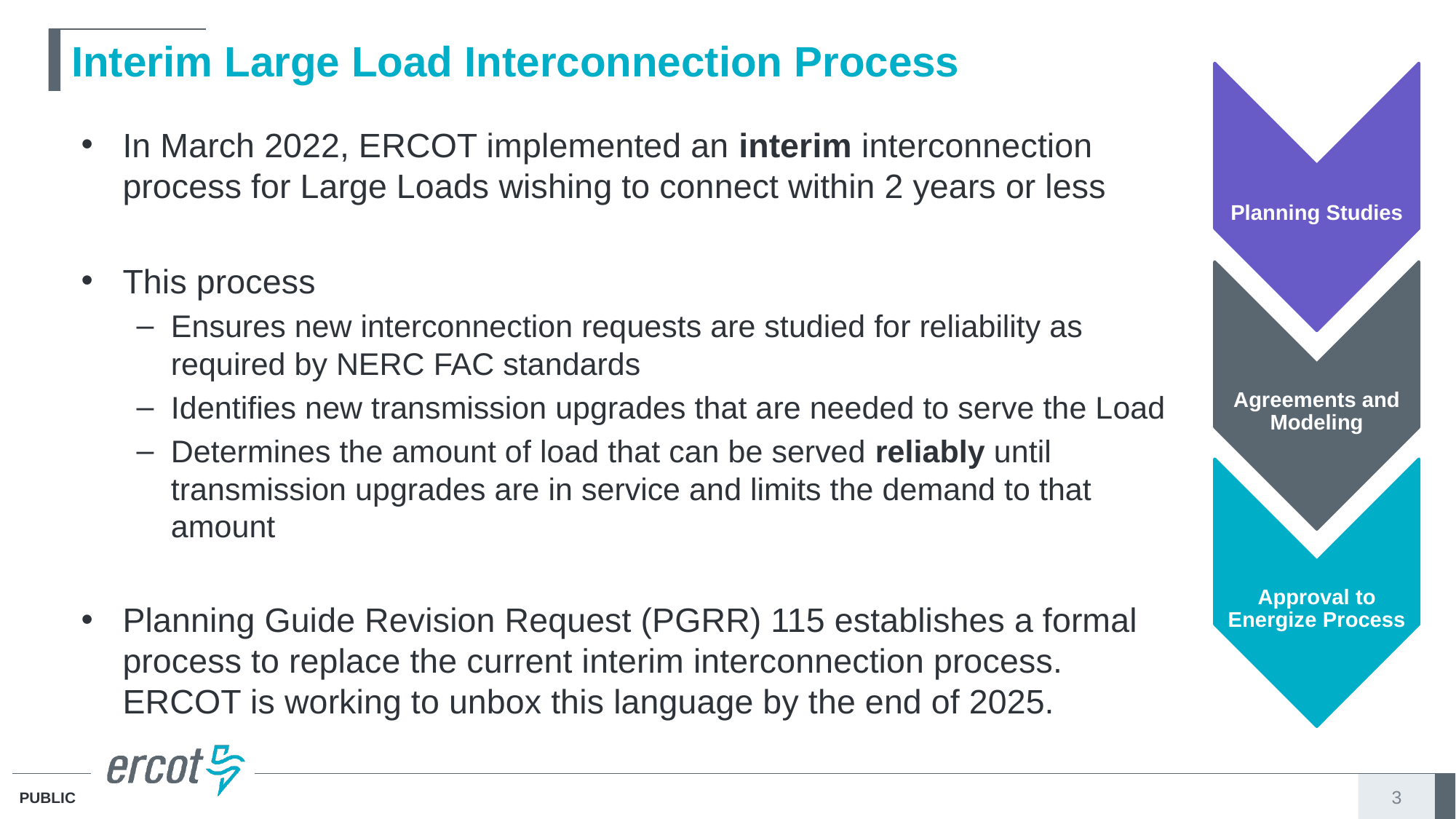

# Interim Large Load Interconnection Process

Planning Studies
In March 2022, ERCOT implemented an interim interconnection process for Large Loads wishing to connect within 2 years or less

This process
Ensures new interconnection requests are studied for reliability as required by NERC FAC standards
Identifies new transmission upgrades that are needed to serve the Load
Determines the amount of load that can be served reliably until transmission upgrades are in service and limits the demand to that amount

Planning Guide Revision Request (PGRR) 115 establishes a formal process to replace the current interim interconnection process. ERCOT is working to unbox this language by the end of 2025.

Agreements and Modeling

Approval to Energize Process
3